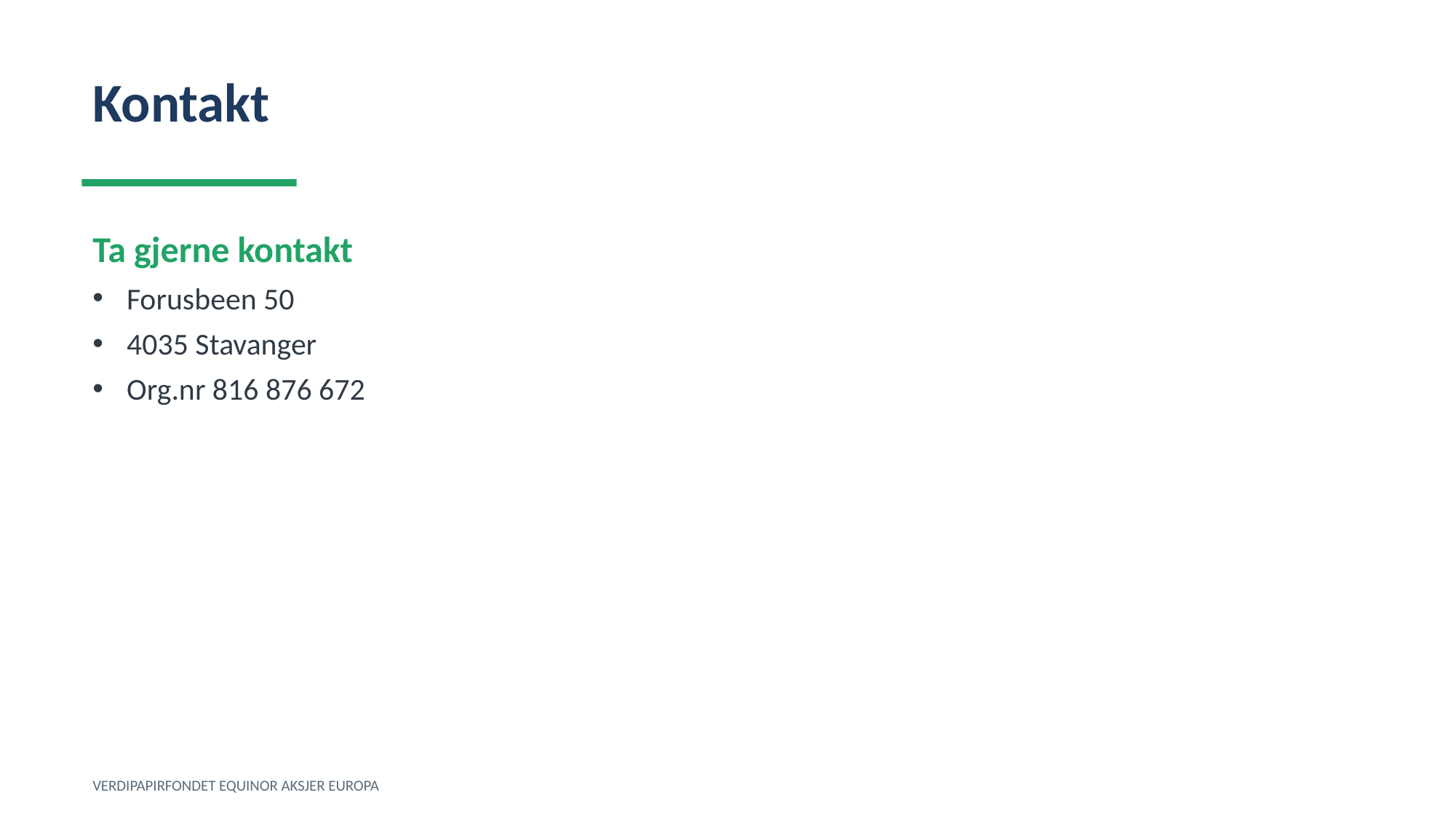

Kontakt

Ta gjerne kontakt
Forusbeen 50
4035 Stavanger
Org.nr 816 876 672
VERDIPAPIRFONDET EQUINOR AKSJER EUROPA